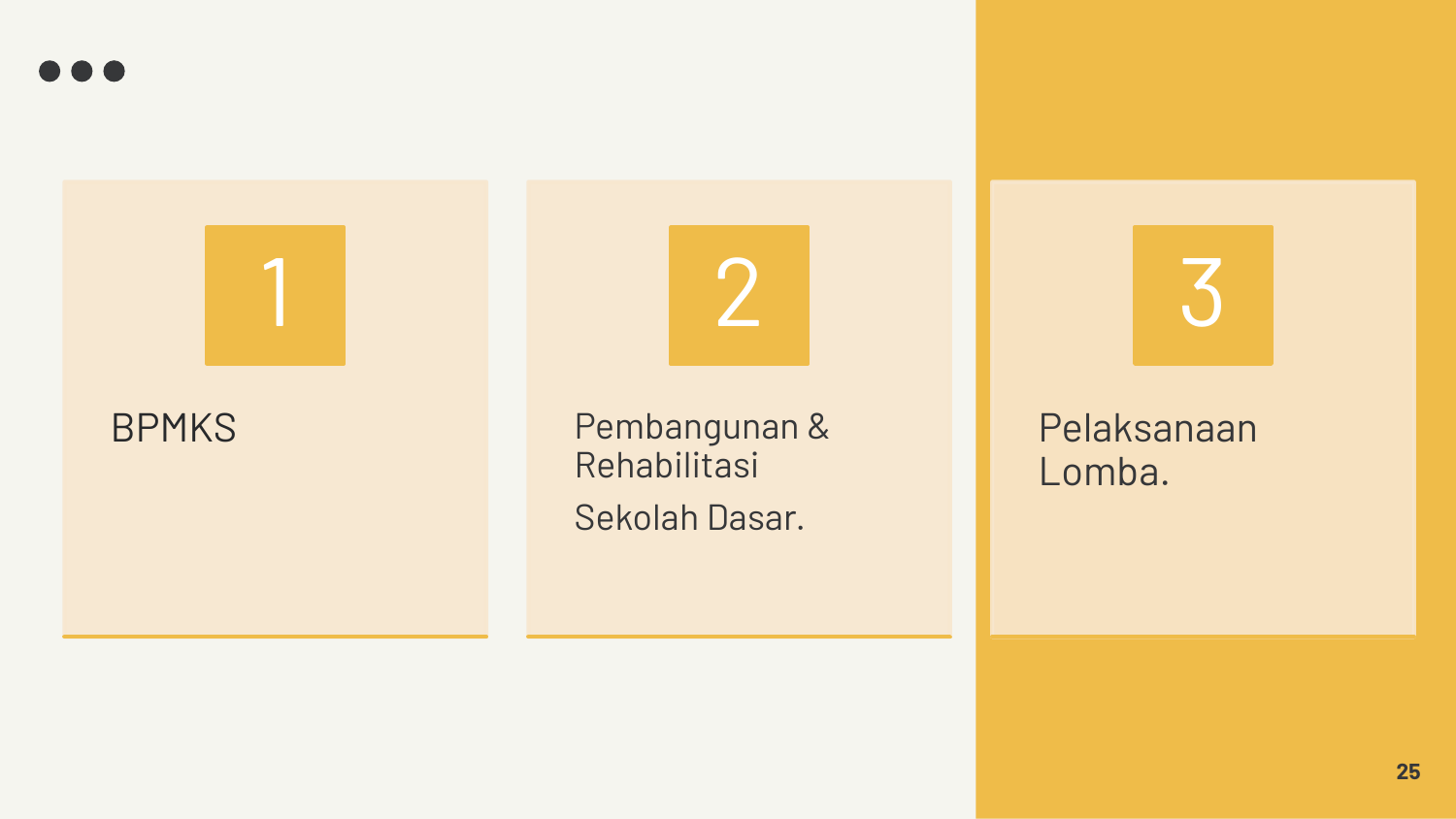

BPMKS
1
Pembangunan & Rehabilitasi
Sekolah Dasar.
2
Pelaksanaan Lomba.
3
25